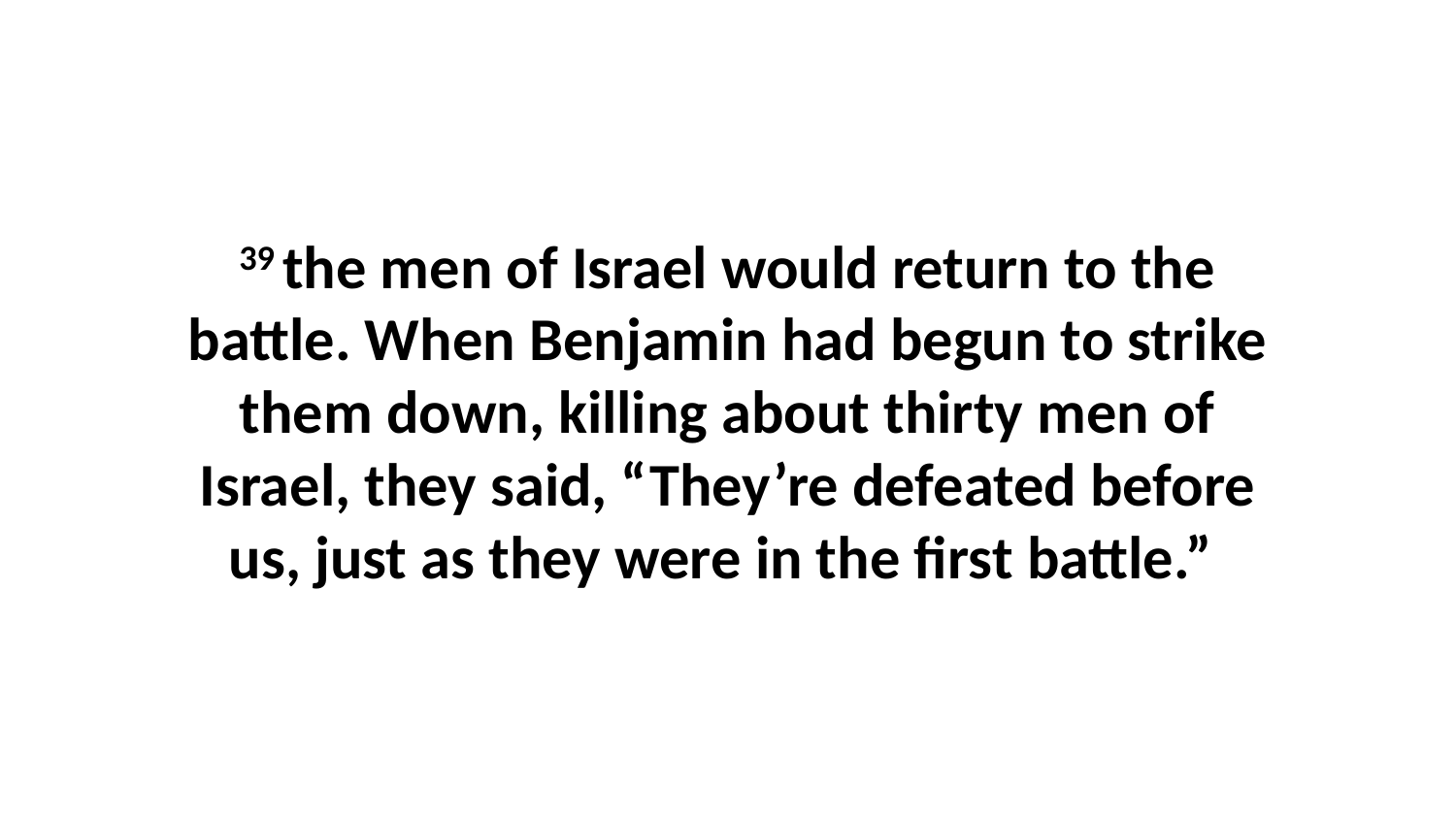

39 the men of Israel would return to the battle. When Benjamin had begun to strike them down, killing about thirty men of Israel, they said, “They’re defeated before us, just as they were in the first battle.”